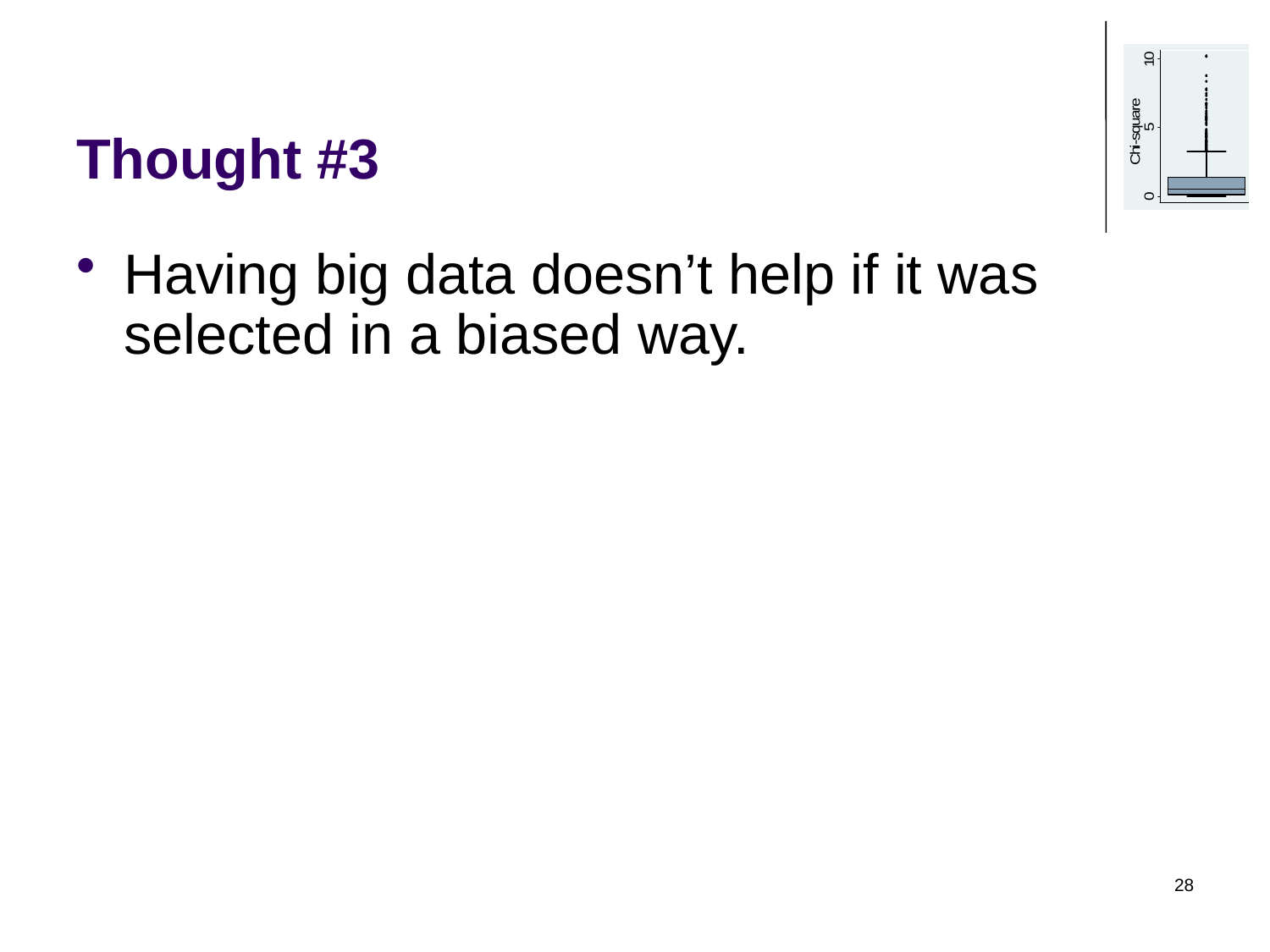

# Thought #3
Having big data doesn’t help if it was selected in a biased way.

28